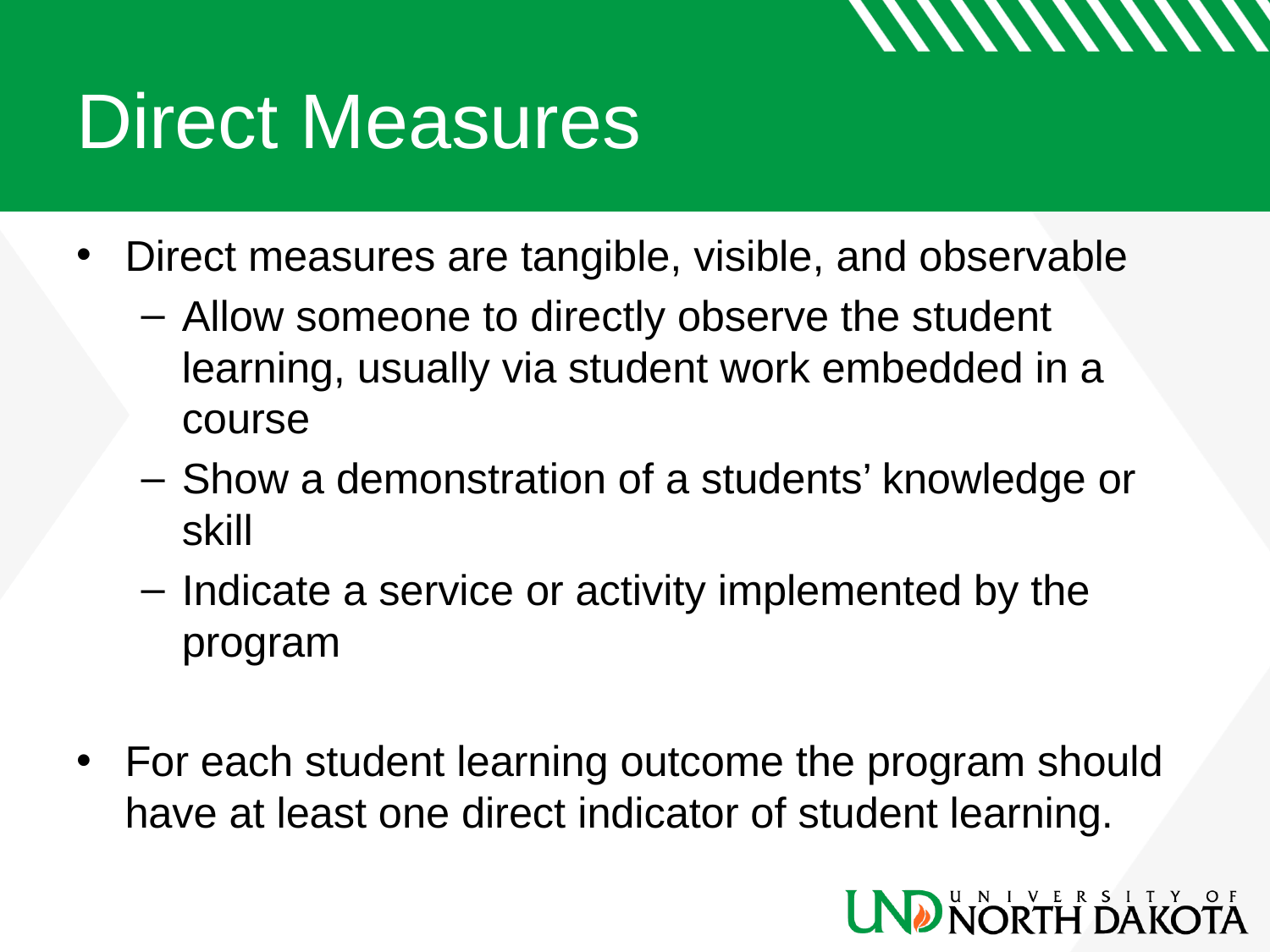

# Direct Measures
Direct measures are tangible, visible, and observable
Allow someone to directly observe the student learning, usually via student work embedded in a course
Show a demonstration of a students’ knowledge or skill
Indicate a service or activity implemented by the program

For each student learning outcome the program should have at least one direct indicator of student learning.